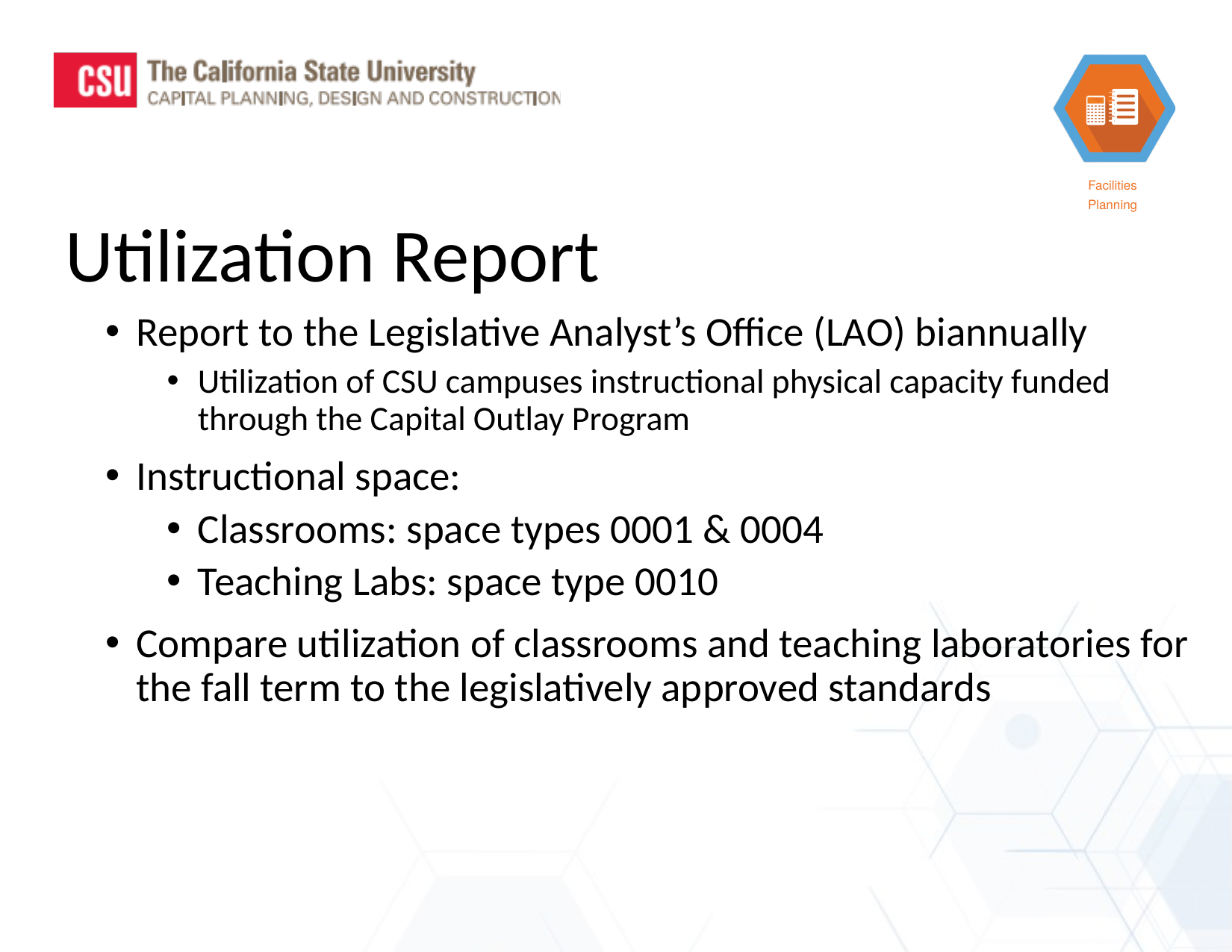

Utilization Report
Report to the Legislative Analyst’s Office (LAO) biannually
Utilization of CSU campuses instructional physical capacity funded through the Capital Outlay Program
Instructional space:
Classrooms: space types 0001 & 0004
Teaching Labs: space type 0010
Compare utilization of classrooms and teaching laboratories for the fall term to the legislatively approved standards